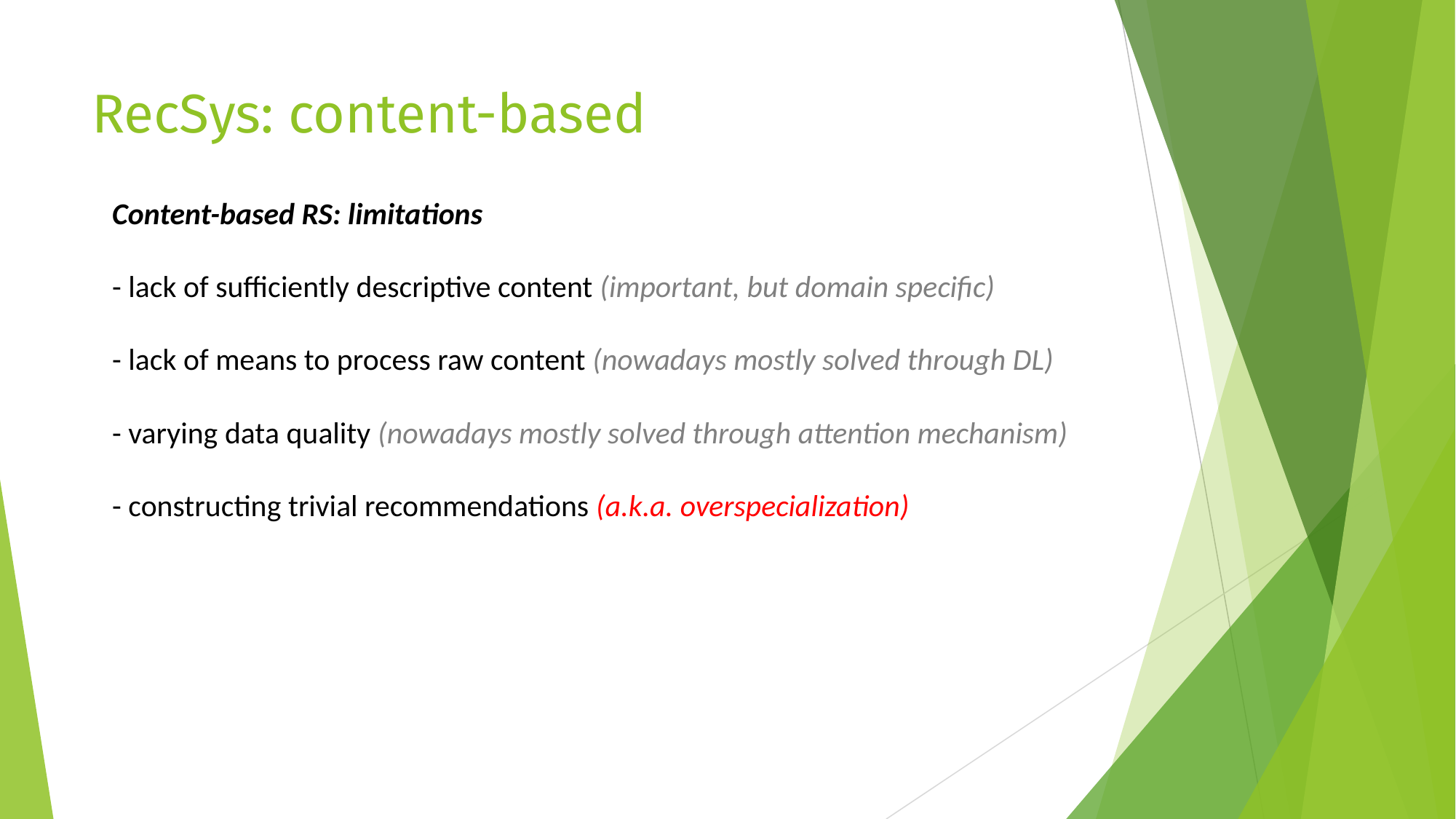

# RecSys: content-based
Content-based RS: limitations

- lack of sufficiently descriptive content (important, but domain specific)

- lack of means to process raw content (nowadays mostly solved through DL)

- varying data quality (nowadays mostly solved through attention mechanism)

- constructing trivial recommendations (a.k.a. overspecialization)

- 12 -